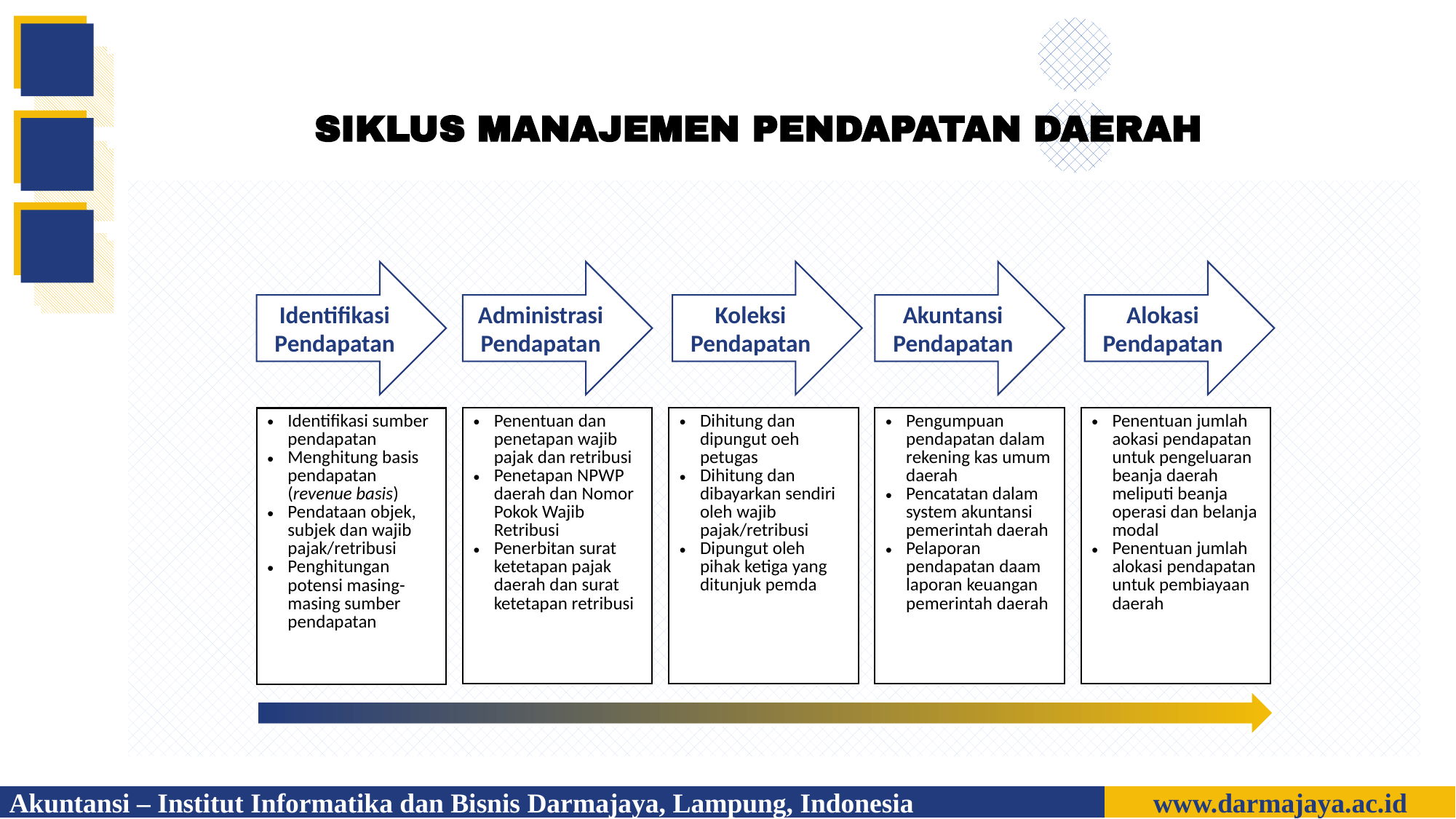

SIKLUS MANAJEMEN PENDAPATAN DAERAH
Akuntansi – Institut Informatika dan Bisnis Darmajaya, Lampung, Indonesia
www.darmajaya.ac.id
|  |
| --- |
Identifikasi Pendapatan
Administrasi Pendapatan
Koleksi Pendapatan
Akuntansi Pendapatan
Alokasi Pendapatan
Identifikasi sumber pendapatan
Menghitung basis pendapatan (revenue basis)
Pendataan objek, subjek dan wajib pajak/retribusi
Penghitungan potensi masing-masing sumber pendapatan
Penentuan dan penetapan wajib pajak dan retribusi
Penetapan NPWP daerah dan Nomor Pokok Wajib Retribusi
Penerbitan surat ketetapan pajak daerah dan surat ketetapan retribusi
Dihitung dan dipungut oeh petugas
Dihitung dan dibayarkan sendiri oleh wajib pajak/retribusi
Dipungut oleh pihak ketiga yang ditunjuk pemda
Pengumpuan pendapatan dalam rekening kas umum daerah
Pencatatan dalam system akuntansi pemerintah daerah
Pelaporan pendapatan daam laporan keuangan pemerintah daerah
Penentuan jumlah aokasi pendapatan untuk pengeluaran beanja daerah meliputi beanja operasi dan belanja modal
Penentuan jumlah alokasi pendapatan untuk pembiayaan daerah